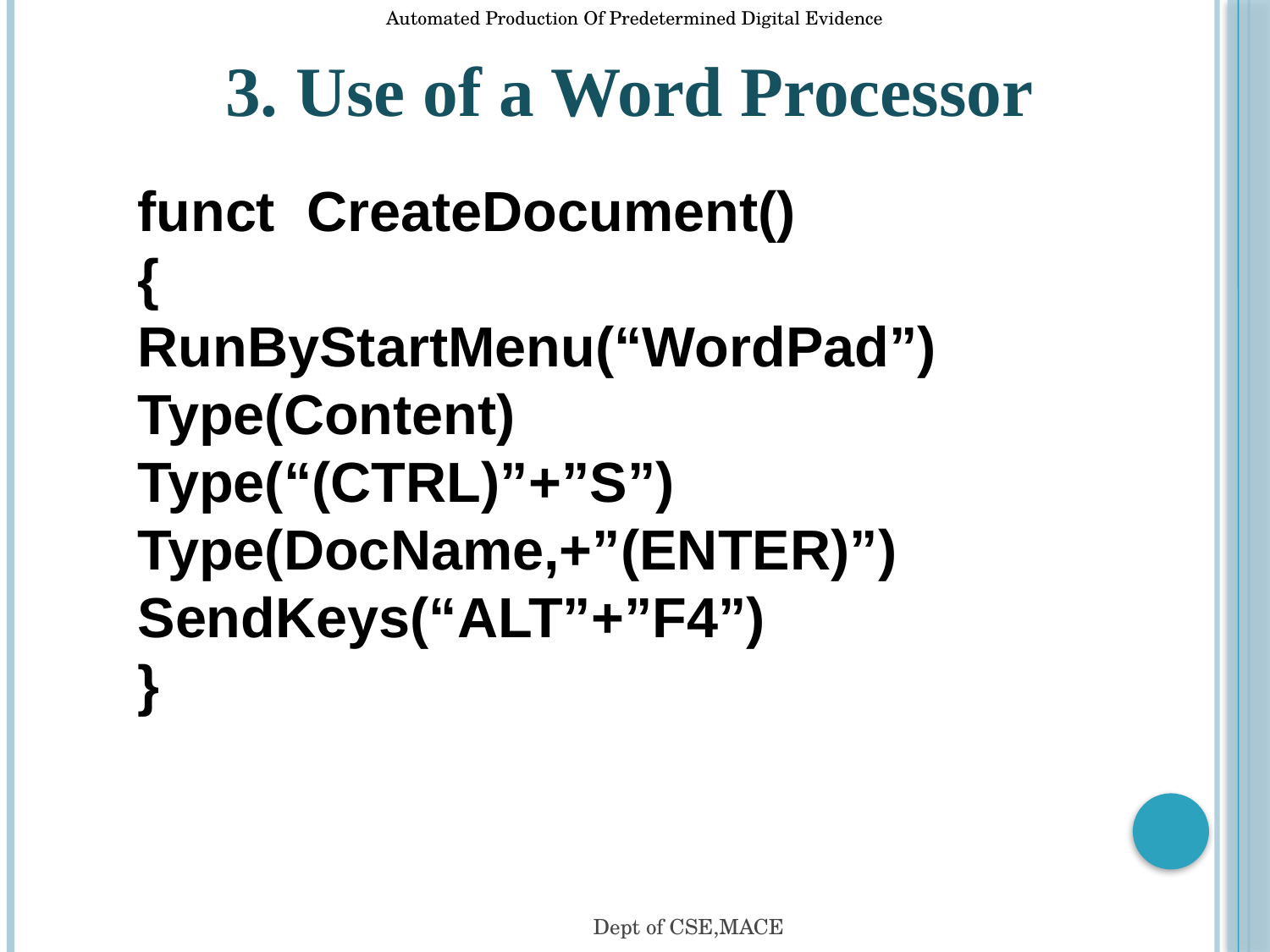

Automated Production Of Predetermined Digital Evidence
3. Use of a Word Processor
funct  CreateDocument()
{
RunByStartMenu(“WordPad”)
Type(Content)
Type(“(CTRL)”+”S”)
Type(DocName,+”(ENTER)”)
SendKeys(“ALT”+”F4”)
}

Dept of CSE,MACE